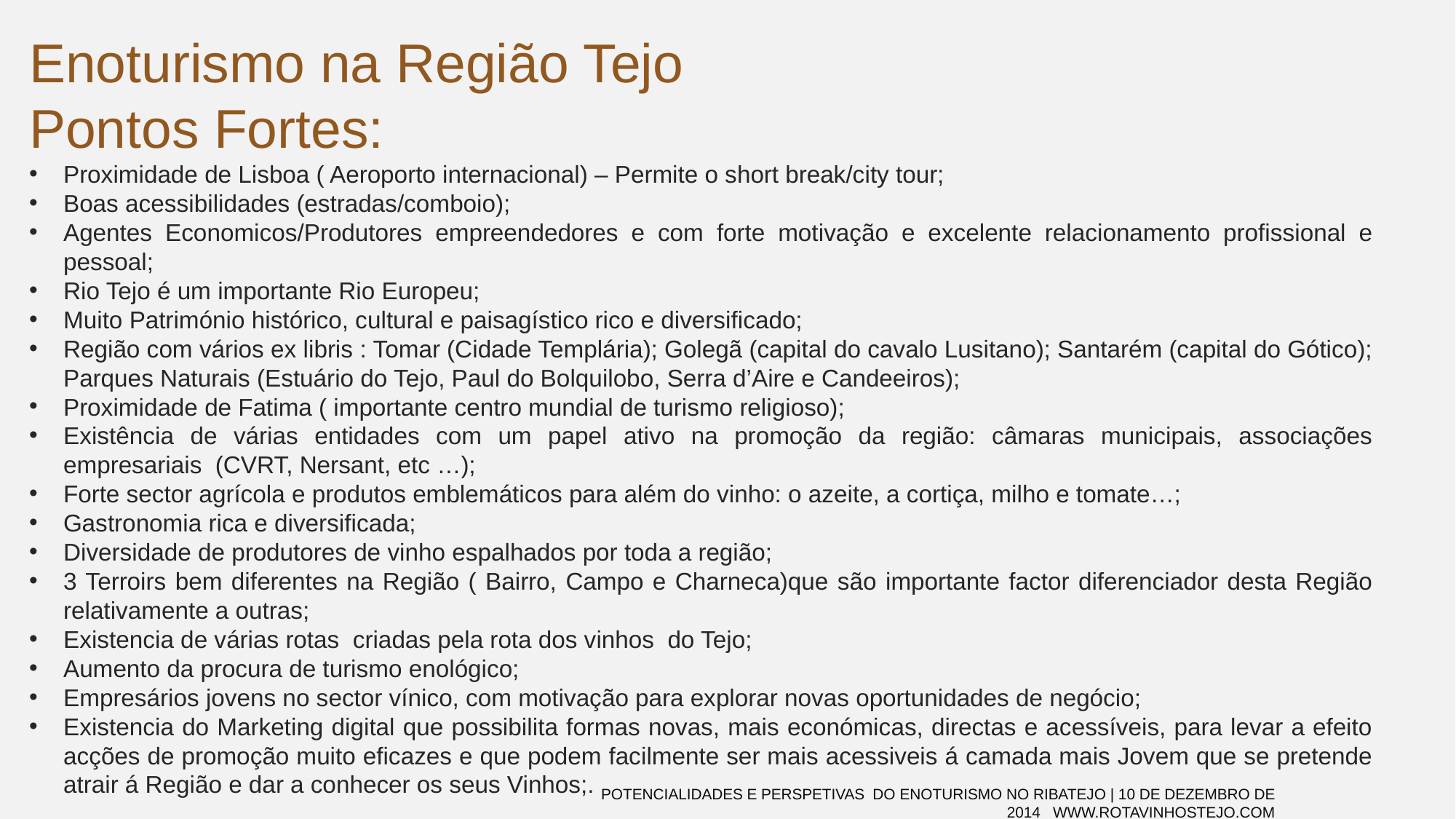

Enoturismo na Região Tejo
Pontos Fortes:
Proximidade de Lisboa ( Aeroporto internacional) – Permite o short break/city tour;
Boas acessibilidades (estradas/comboio);
Agentes Economicos/Produtores empreendedores e com forte motivação e excelente relacionamento profissional e pessoal;
Rio Tejo é um importante Rio Europeu;
Muito Património histórico, cultural e paisagístico rico e diversificado;
Região com vários ex libris : Tomar (Cidade Templária); Golegã (capital do cavalo Lusitano); Santarém (capital do Gótico); Parques Naturais (Estuário do Tejo, Paul do Bolquilobo, Serra d’Aire e Candeeiros);
Proximidade de Fatima ( importante centro mundial de turismo religioso);
Existência de várias entidades com um papel ativo na promoção da região: câmaras municipais, associações empresariais  (CVRT, Nersant, etc …);
Forte sector agrícola e produtos emblemáticos para além do vinho: o azeite, a cortiça, milho e tomate…;
Gastronomia rica e diversificada;
Diversidade de produtores de vinho espalhados por toda a região;
3 Terroirs bem diferentes na Região ( Bairro, Campo e Charneca)que são importante factor diferenciador desta Região relativamente a outras;
Existencia de várias rotas  criadas pela rota dos vinhos  do Tejo;
Aumento da procura de turismo enológico;
Empresários jovens no sector vínico, com motivação para explorar novas oportunidades de negócio;
Existencia do Marketing digital que possibilita formas novas, mais económicas, directas e acessíveis, para levar a efeito acções de promoção muito eficazes e que podem facilmente ser mais acessiveis á camada mais Jovem que se pretende atrair á Região e dar a conhecer os seus Vinhos;.

Potencialidades e Perspetivas  do Enoturismo no Ribatejo | 10 de Dezembro de 2014   www.rotavinhostejo.com